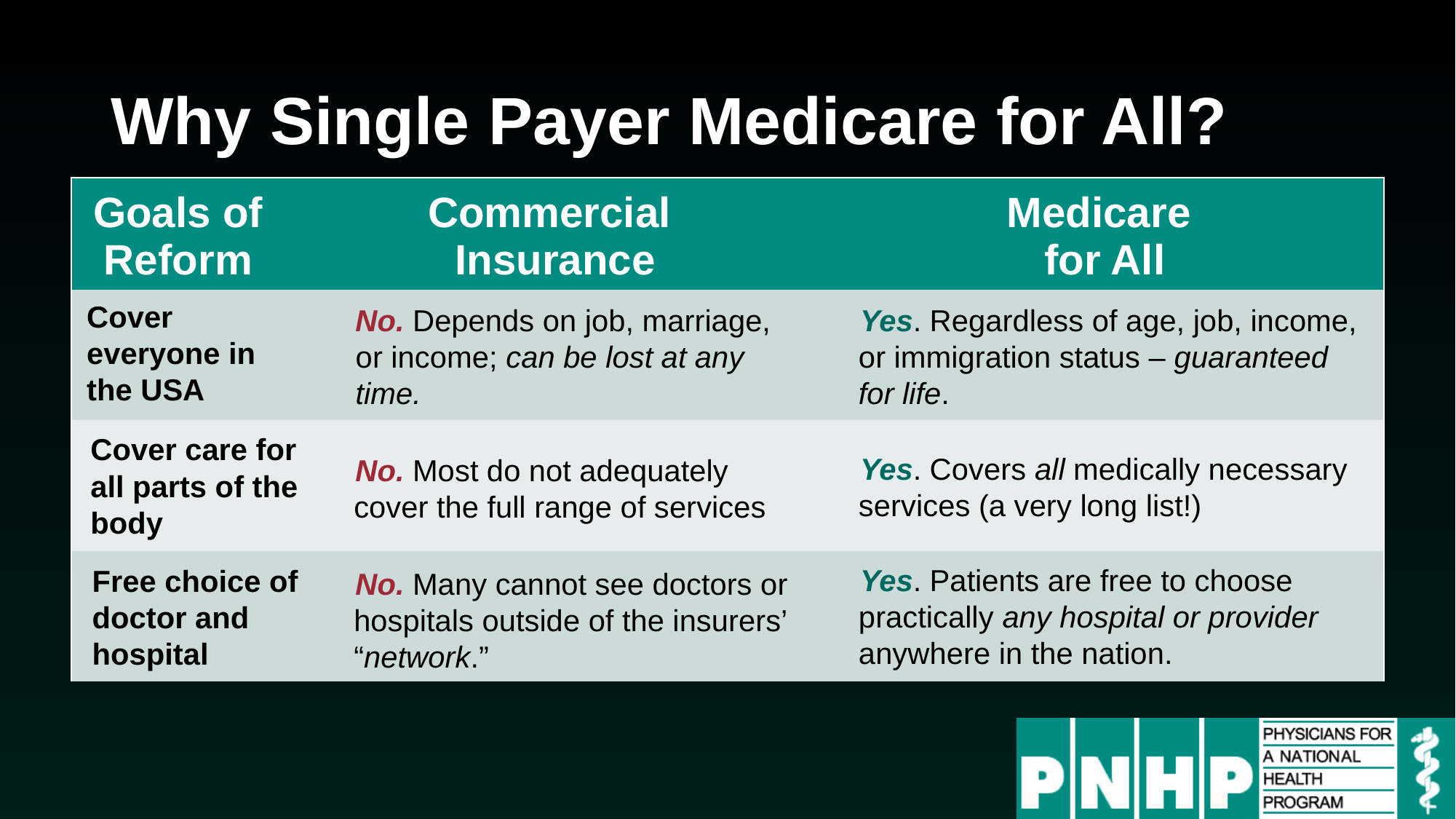

# Why Single Payer Medicare for All?
| Goals of Reform | Commercial Insurance | Medicare for All |
| --- | --- | --- |
|  |  |  |
|  |  |  |
|  |  |  |
Cover everyone in the USA
No. Depends on job, marriage, or income; can be lost at any time.
Yes. Regardless of age, job, income, or immigration status – guaranteed for life.
Cover care for all parts of the body
Yes. Covers all medically necessary services (a very long list!)
No. Most do not adequately cover the full range of services
Yes. Patients are free to choose practically any hospital or provider anywhere in the nation.
Free choice of doctor and hospital
No. Many cannot see doctors or hospitals outside of the insurers’ “network.”